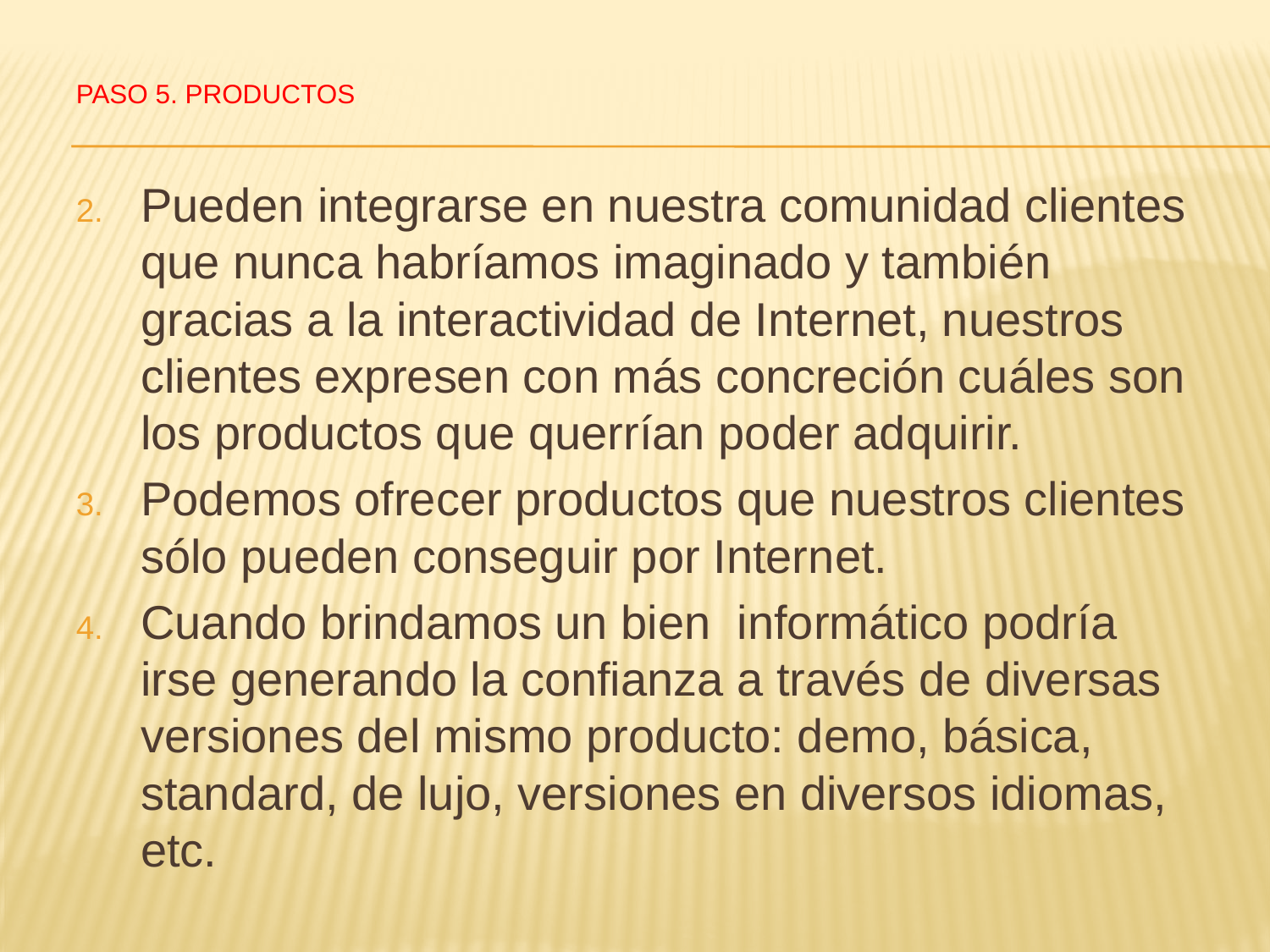

# PASO 5. Productos
Pueden integrarse en nuestra comunidad clientes que nunca habríamos imaginado y también gracias a la interactividad de Internet, nuestros clientes expresen con más concreción cuáles son los productos que querrían poder adquirir.
Podemos ofrecer productos que nuestros clientes sólo pueden conseguir por Internet.
Cuando brindamos un bien  informático podría irse generando la confianza a través de diversas versiones del mismo producto: demo, básica, standard, de lujo, versiones en diversos idiomas, etc.